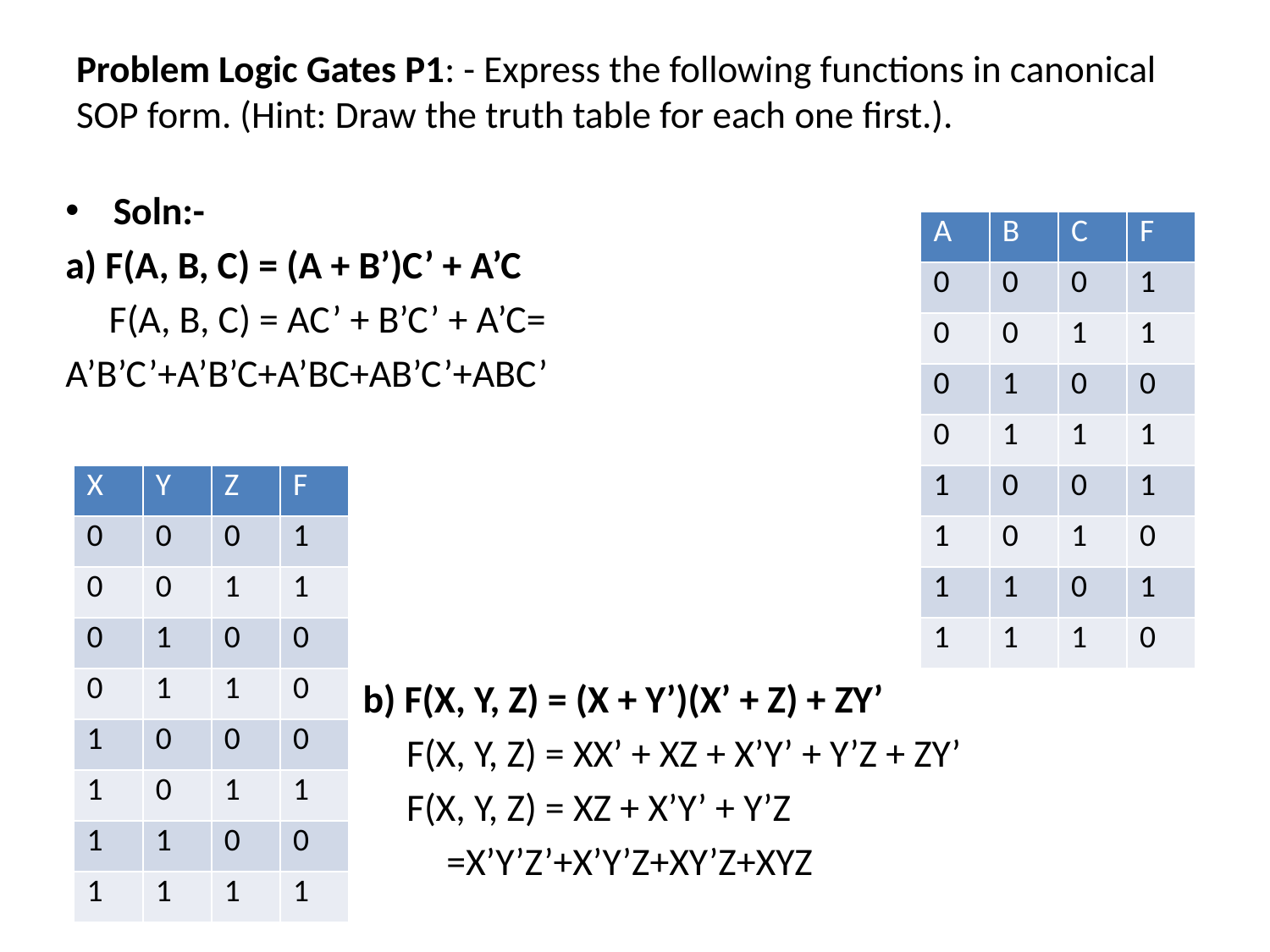

# Problem Logic Gates P1: - Express the following functions in canonical SOP form. (Hint: Draw the truth table for each one first.).
Soln:-
a) F(A, B, C) = (A + B’)C’ + A’C
     F(A, B, C) = AC’ + B’C’ + A’C=
A’B’C’+A’B’C+A’BC+AB’C’+ABC’

		     b) F(X, Y, Z) = (X + Y’)(X’ + Z) + ZY’
     		          F(X, Y, Z) = XX’ + XZ + X’Y’ + Y’Z + ZY’
		          F(X, Y, Z) = XZ + X’Y’ + Y’Z
		=	=X’Y’Z’+X’Y’Z+XY’Z+XYZ

| A | B | C | F |
| --- | --- | --- | --- |
| 0 | 0 | 0 | 1 |
| 0 | 0 | 1 | 1 |
| 0 | 1 | 0 | 0 |
| 0 | 1 | 1 | 1 |
| 1 | 0 | 0 | 1 |
| 1 | 0 | 1 | 0 |
| 1 | 1 | 0 | 1 |
| 1 | 1 | 1 | 0 |
| X | Y | Z | F |
| --- | --- | --- | --- |
| 0 | 0 | 0 | 1 |
| 0 | 0 | 1 | 1 |
| 0 | 1 | 0 | 0 |
| 0 | 1 | 1 | 0 |
| 1 | 0 | 0 | 0 |
| 1 | 0 | 1 | 1 |
| 1 | 1 | 0 | 0 |
| 1 | 1 | 1 | 1 |